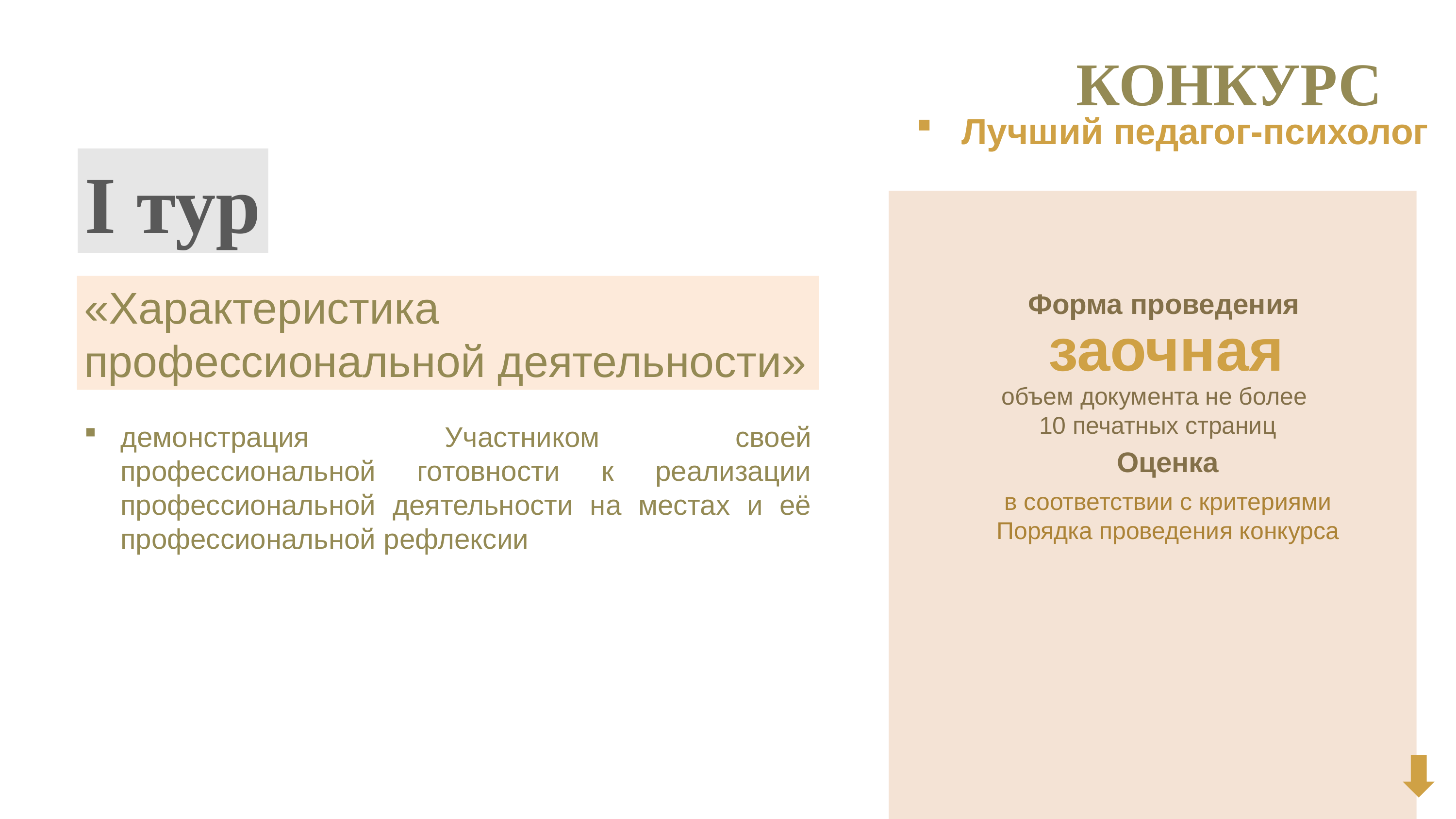

КОНКУРС
Лучший педагог-психолог
I тур

«Характеристика профессиональной деятельности»
Форма проведения
 заочная
объем документа не более
10 печатных страниц
демонстрация Участником своей профессиональной готовности к реализации профессиональной деятельности на местах и её профессиональной рефлексии
Оценка
в соответствии с критериями Порядка проведения конкурса